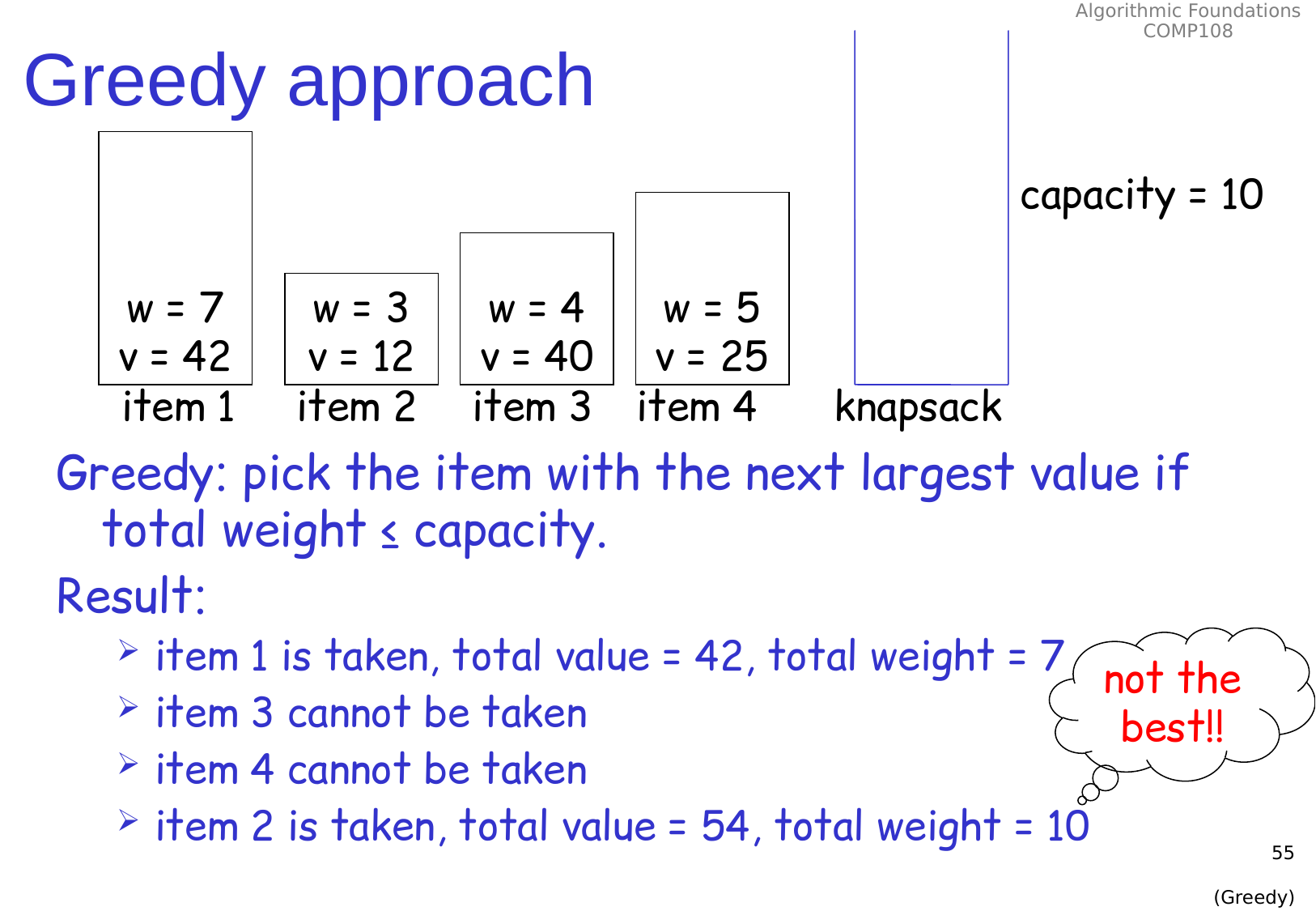

# Greedy approach

w = 7
v = 42
capacity = 10
w = 5
v = 25
w = 4
v = 40
w = 3
v = 12
item 1
item 2
item 3
item 4
knapsack

Greedy: pick the item with the next largest value if total weight ≤ capacity.
Result:
item 1 is taken, total value = 42, total weight = 7
item 3 cannot be taken
item 4 cannot be taken
item 2 is taken, total value = 54, total weight = 10
not the best!!
55

(Greedy)